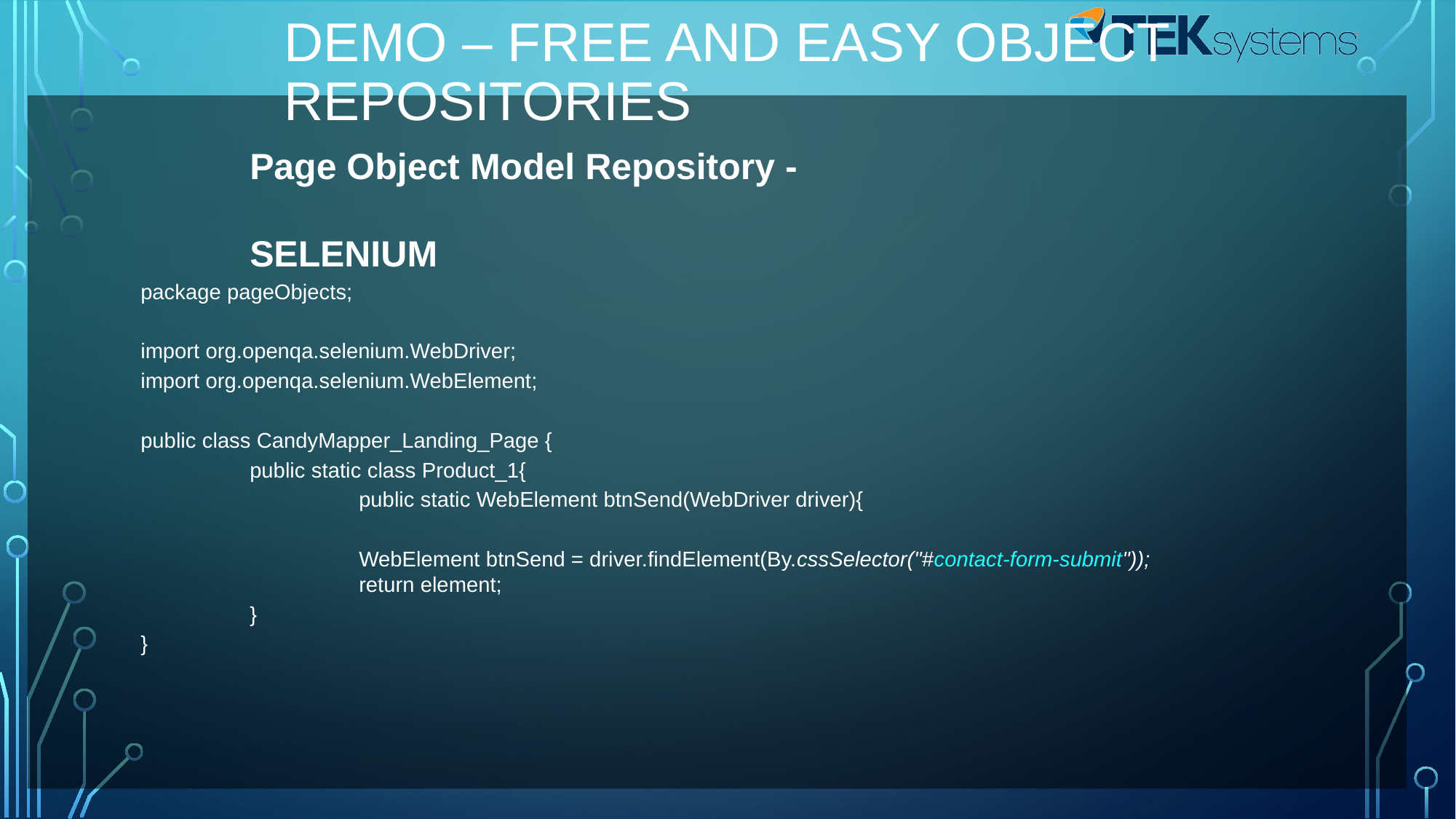

Demo – Free and Easy object Repositories

Page Object Model Repository -
SELENIUM
package pageObjects;

import org.openqa.selenium.WebDriver;
import org.openqa.selenium.WebElement;

public class CandyMapper_Landing_Page {
	public static class Product_1{
		public static WebElement btnSend(WebDriver driver){

		WebElement btnSend = driver.findElement(By.cssSelector("#contact-form-submit"));
		return element;
 	}
}